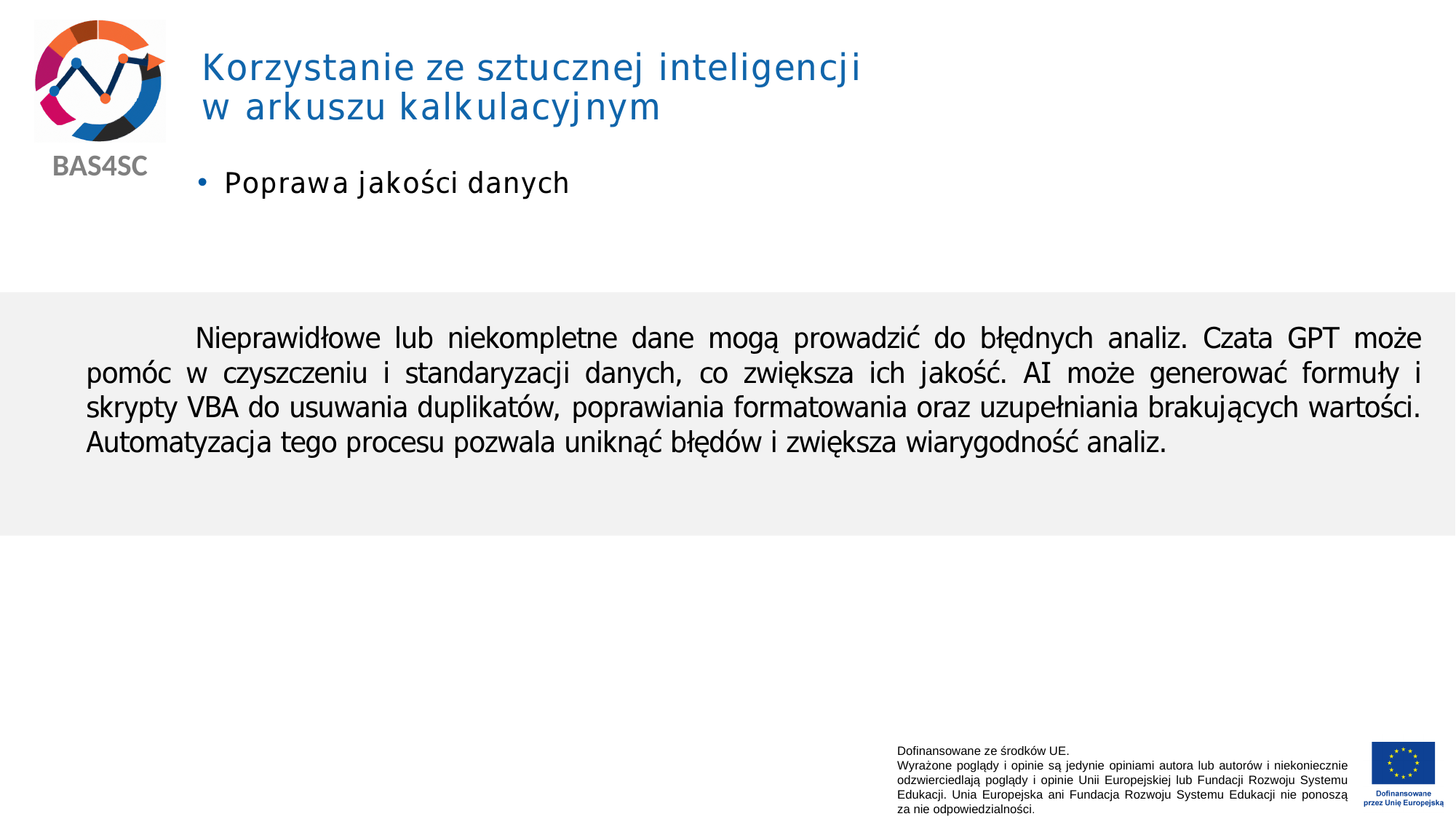

# Korzystanie ze sztucznej inteligencji w arkuszu kalkulacyjnym
Poprawa jakości danych

	Nieprawidłowe lub niekompletne dane mogą prowadzić do błędnych analiz. Czata GPT może pomóc w czyszczeniu i standaryzacji danych, co zwiększa ich jakość. AI może generować formuły i skrypty VBA do usuwania duplikatów, poprawiania formatowania oraz uzupełniania brakujących wartości. Automatyzacja tego procesu pozwala uniknąć błędów i zwiększa wiarygodność analiz.